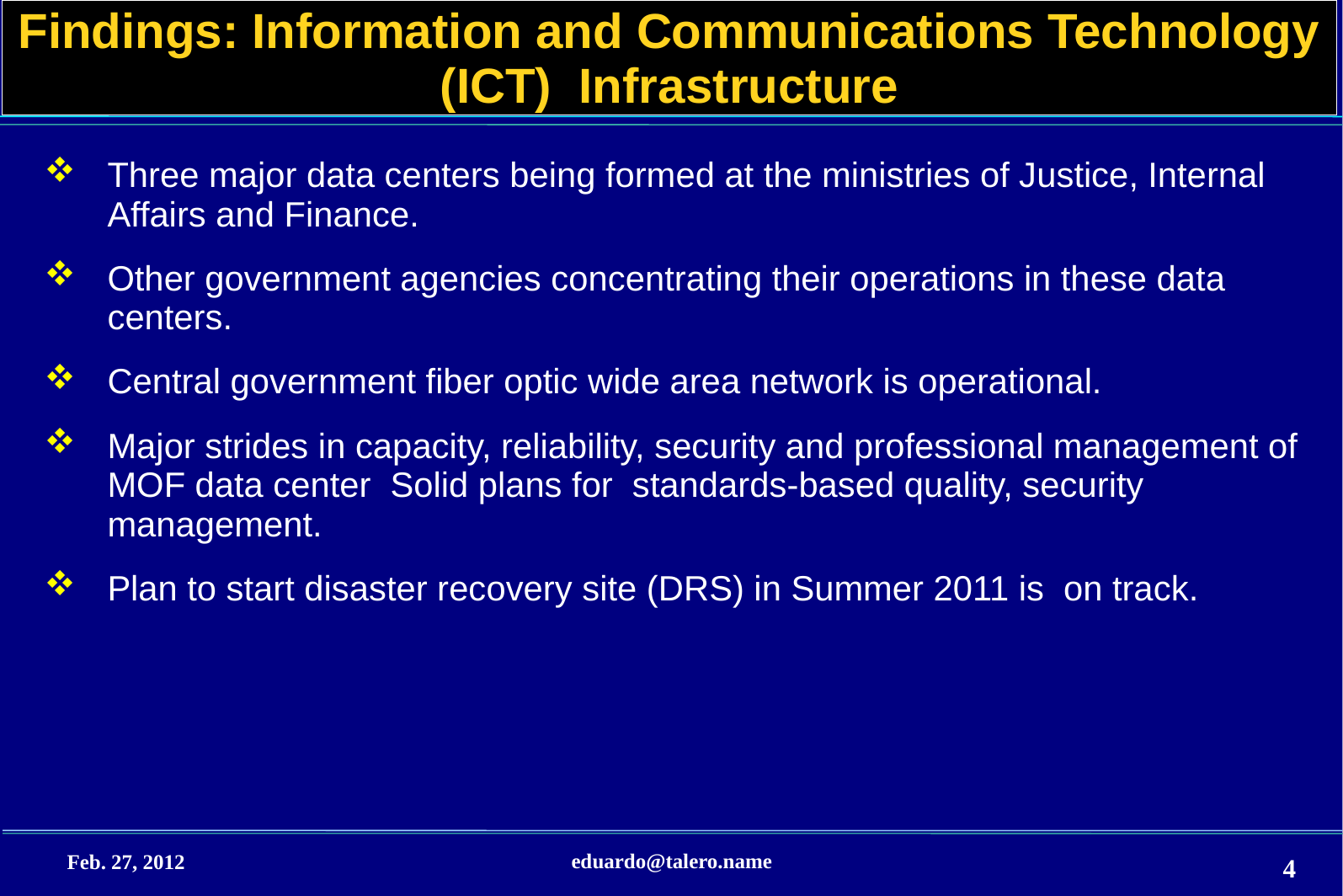

# Findings: Information and Communications Technology (ICT)  Infrastructure
Three major data centers being formed at the ministries of Justice, Internal Affairs and Finance.
Other government agencies concentrating their operations in these data centers.
Central government fiber optic wide area network is operational.
Major strides in capacity, reliability, security and professional management of MOF data center  Solid plans for  standards-based quality, security management.
Plan to start disaster recovery site (DRS) in Summer 2011 is  on track.

eduardo@talero.name
Feb. 27, 2012